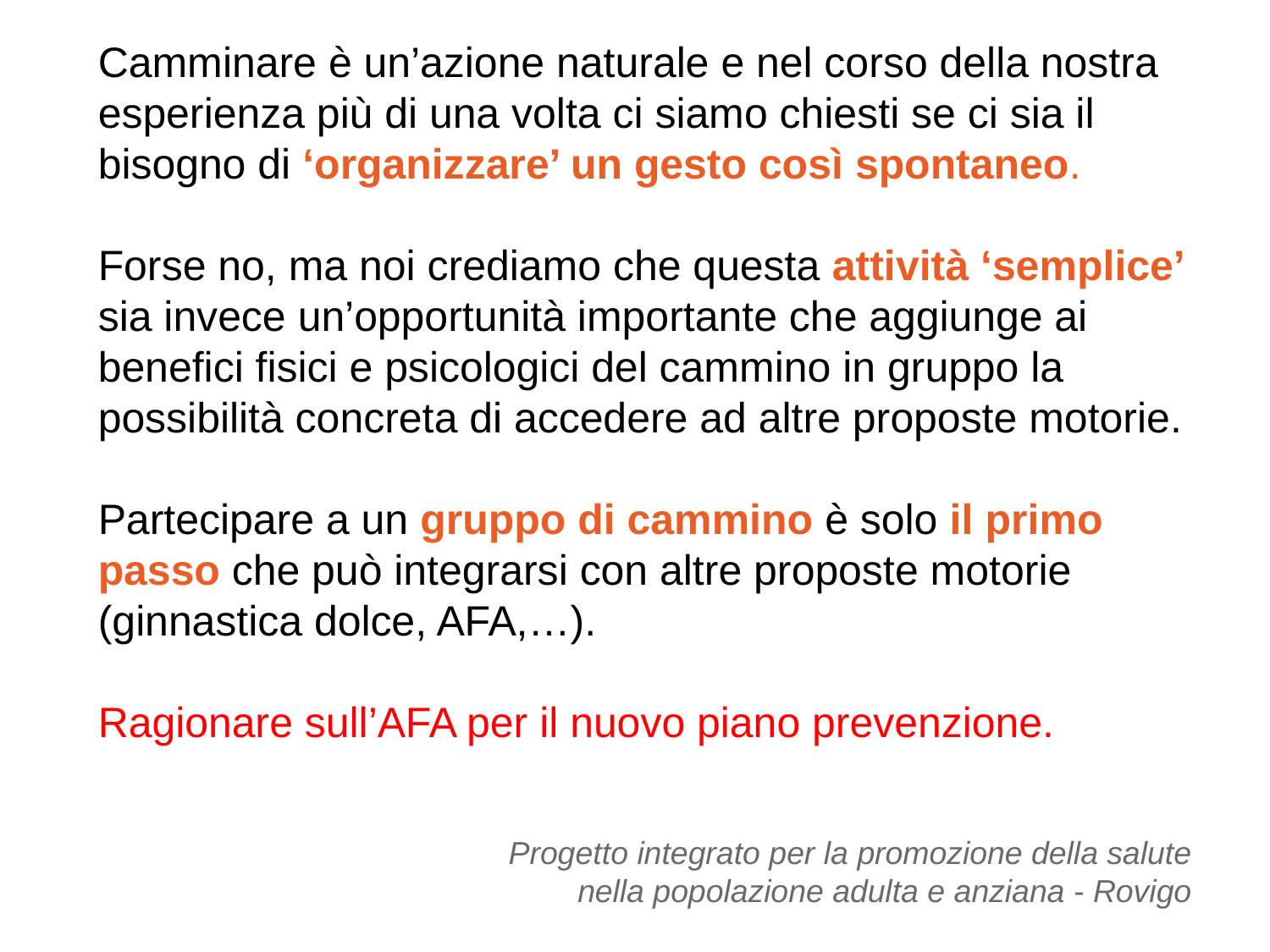

Camminare è un’azione naturale e nel corso della nostra esperienza più di una volta ci siamo chiesti se ci sia il bisogno di ‘organizzare’ un gesto così spontaneo.
Forse no, ma noi crediamo che questa attività ‘semplice’ sia invece un’opportunità importante che aggiunge ai benefici fisici e psicologici del cammino in gruppo la possibilità concreta di accedere ad altre proposte motorie.
Partecipare a un gruppo di cammino è solo il primo passo che può integrarsi con altre proposte motorie (ginnastica dolce, AFA,…).
Ragionare sull’AFA per il nuovo piano prevenzione.

Progetto integrato per la promozione della salute
nella popolazione adulta e anziana - Rovigo